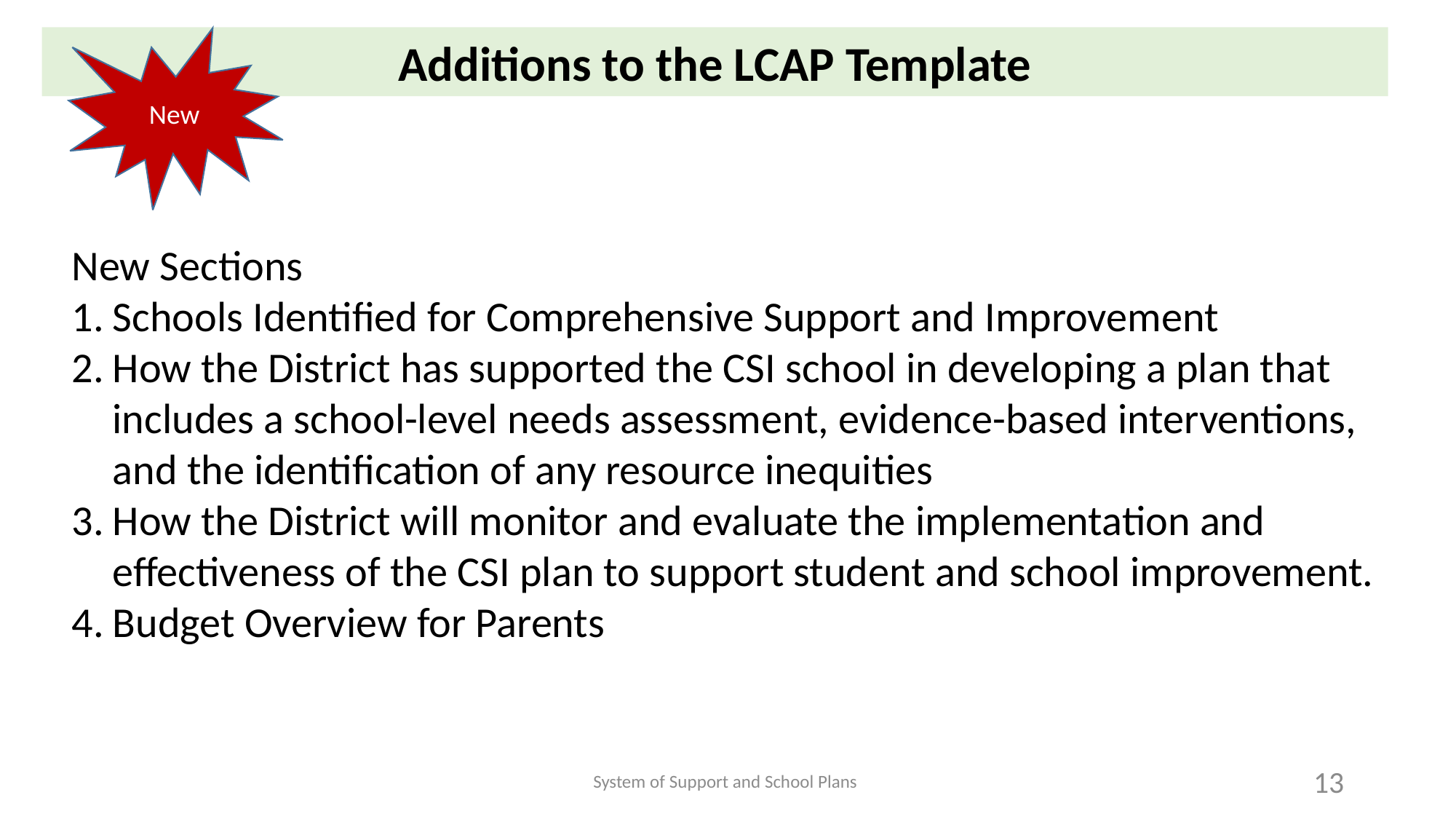

Additions to the LCAP Template
New
New Sections
Schools Identified for Comprehensive Support and Improvement
How the District has supported the CSI school in developing a plan that includes a school-level needs assessment, evidence-based interventions, and the identification of any resource inequities
How the District will monitor and evaluate the implementation and effectiveness of the CSI plan to support student and school improvement.
Budget Overview for Parents
System of Support and School Plans
13